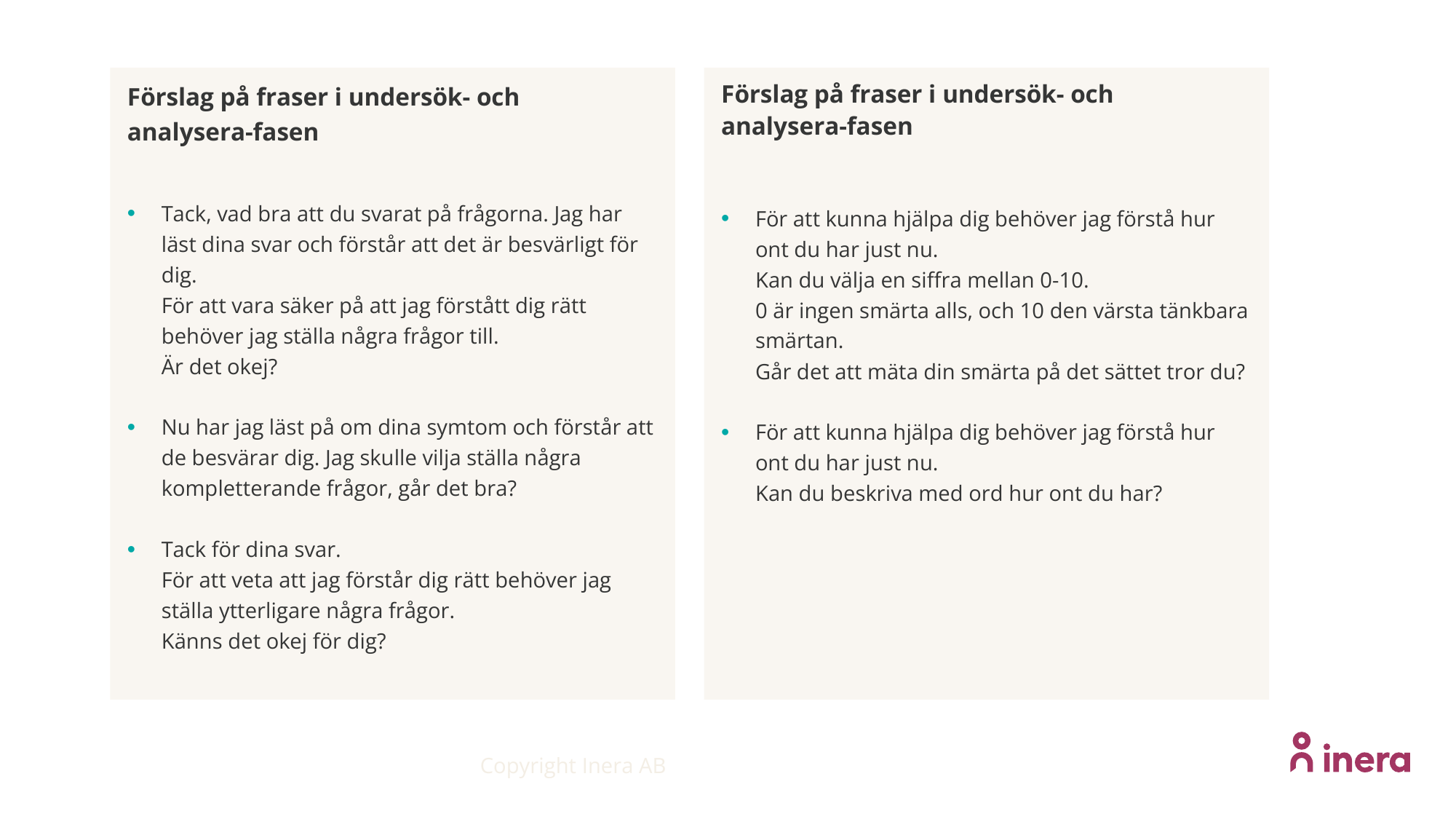

Förslag på fraser i undersök- och
analysera-fasen

Tack, vad bra att du svarat på frågorna. Jag har läst dina svar och förstår att det är besvärligt för dig.
För att vara säker på att jag förstått dig rätt behöver jag ställa några frågor till.
Är det okej?

Nu har jag läst på om dina symtom och förstår att de besvärar dig. Jag skulle vilja ställa några kompletterande frågor, går det bra?
Tack för dina svar.
För att veta att jag förstår dig rätt behöver jag ställa ytterligare några frågor.
Känns det okej för dig?
Förslag på fraser i undersök- och
analysera-fasen

För att kunna hjälpa dig behöver jag förstå hur ont du har just nu.
Kan du välja en siffra mellan 0-10.
0 är ingen smärta alls, och 10 den värsta tänkbara smärtan.
Går det att mäta din smärta på det sättet tror du?

För att kunna hjälpa dig behöver jag förstå hur ont du har just nu.
Kan du beskriva med ord hur ont du har?